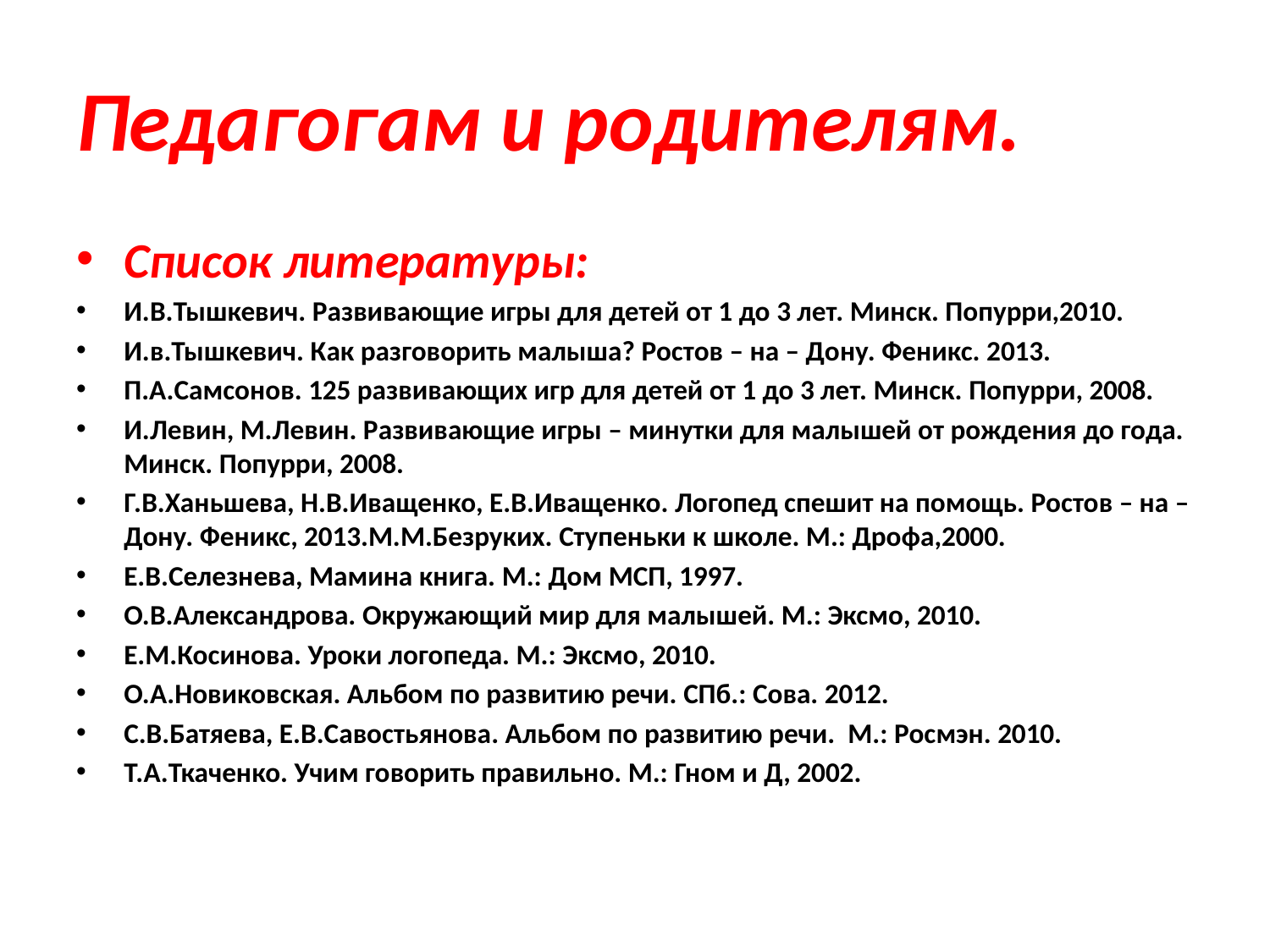

# Педагогам и родителям.
Список литературы:
И.В.Тышкевич. Развивающие игры для детей от 1 до 3 лет. Минск. Попурри,2010.
И.в.Тышкевич. Как разговорить малыша? Ростов – на – Дону. Феникс. 2013.
П.А.Самсонов. 125 развивающих игр для детей от 1 до 3 лет. Минск. Попурри, 2008.
И.Левин, М.Левин. Развивающие игры – минутки для малышей от рождения до года. Минск. Попурри, 2008.
Г.В.Ханьшева, Н.В.Иващенко, Е.В.Иващенко. Логопед спешит на помощь. Ростов – на – Дону. Феникс, 2013.М.М.Безруких. Ступеньки к школе. М.: Дрофа,2000.
Е.В.Селезнева, Мамина книга. М.: Дом МСП, 1997.
О.В.Александрова. Окружающий мир для малышей. М.: Эксмо, 2010.
Е.М.Косинова. Уроки логопеда. М.: Эксмо, 2010.
О.А.Новиковская. Альбом по развитию речи. СПб.: Сова. 2012.
С.В.Батяева, Е.В.Савостьянова. Альбом по развитию речи.  М.: Росмэн. 2010.
Т.А.Ткаченко. Учим говорить правильно. М.: Гном и Д, 2002.